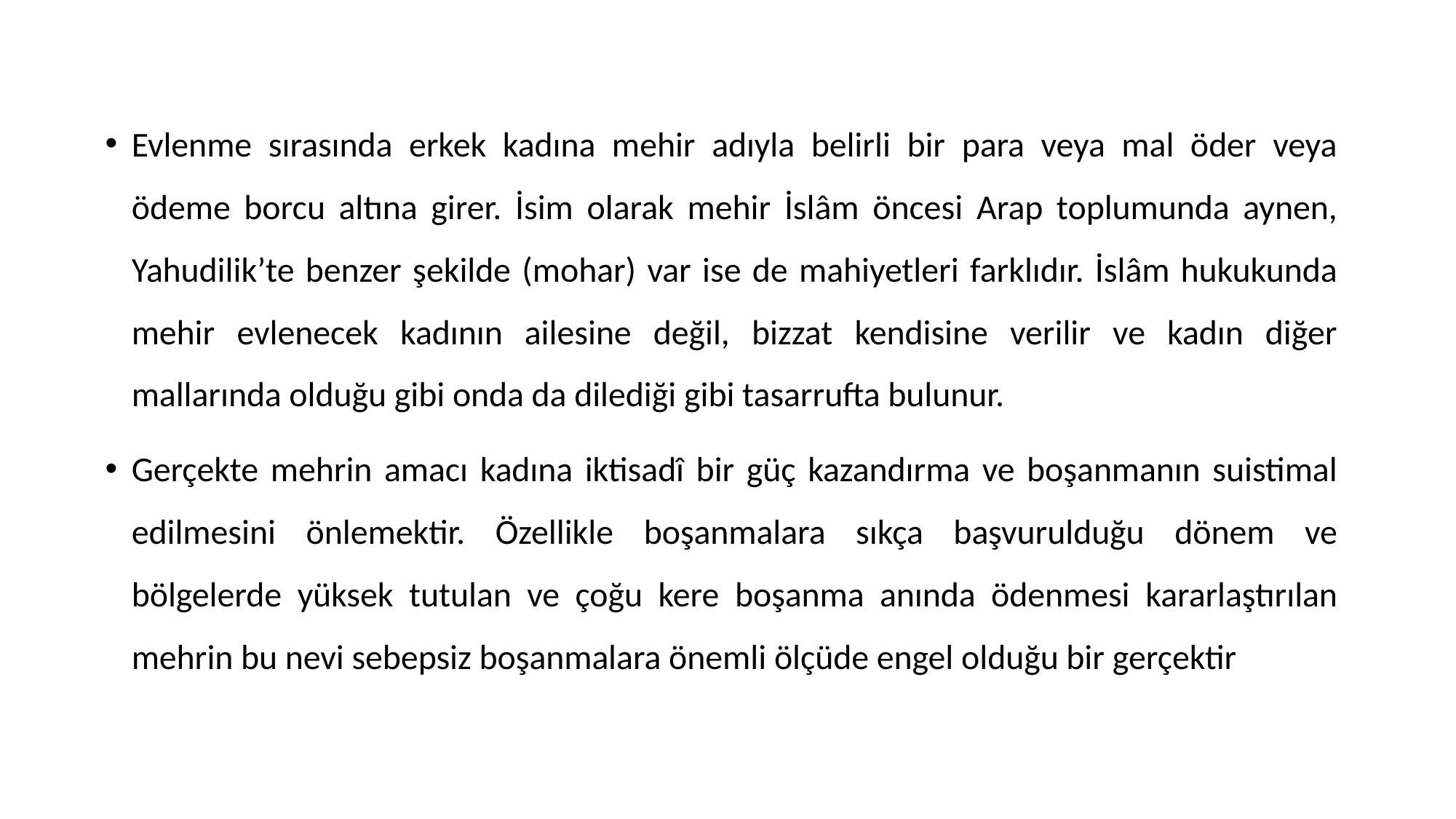

Evlenme sırasında erkek kadına mehir adıyla belirli bir para veya mal öder veya ödeme borcu altına girer. İsim olarak mehir İslâm öncesi Arap toplumunda aynen, Yahudilik’te benzer şekilde (mohar) var ise de mahiyetleri farklıdır. İslâm hukukunda mehir evlenecek kadının ailesine değil, bizzat kendisine verilir ve kadın diğer mallarında olduğu gibi onda da dilediği gibi tasarrufta bulunur.
Gerçekte mehrin amacı kadına iktisadî bir güç kazandırma ve boşanmanın suistimal edilmesini önlemektir. Özellikle boşanmalara sıkça başvurulduğu dönem ve bölgelerde yüksek tutulan ve çoğu kere boşanma anında ödenmesi kararlaştırılan mehrin bu nevi sebepsiz boşanmalara önemli ölçüde engel olduğu bir gerçektir